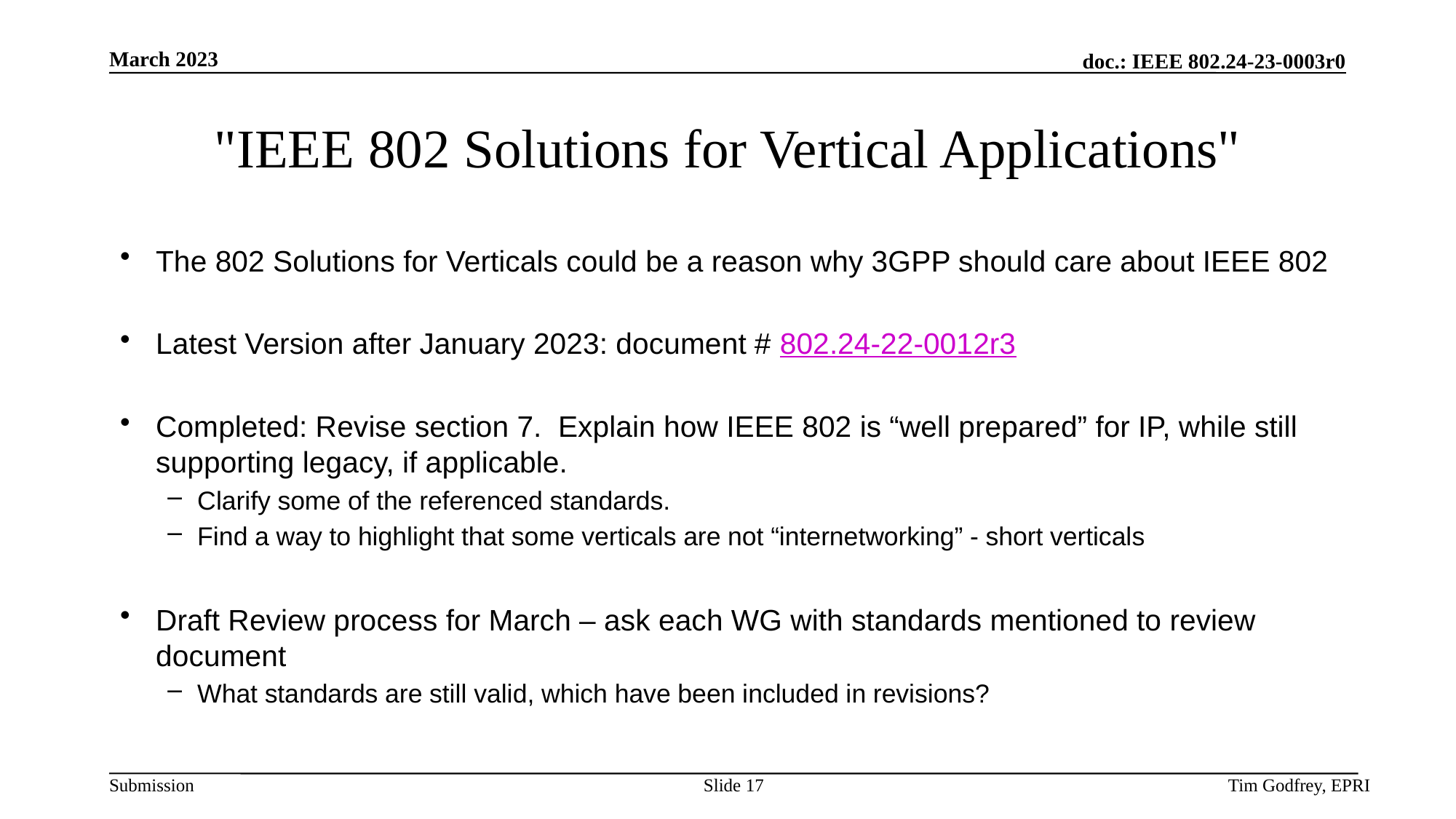

# "IEEE 802 Solutions for Vertical Applications"
The 802 Solutions for Verticals could be a reason why 3GPP should care about IEEE 802

Latest Version after January 2023: document # 802.24-22-0012r3

Completed: Revise section 7.  Explain how IEEE 802 is “well prepared” for IP, while still supporting legacy, if applicable.
Clarify some of the referenced standards.
Find a way to highlight that some verticals are not “internetworking” - short verticals

Draft Review process for March – ask each WG with standards mentioned to review document
What standards are still valid, which have been included in revisions?

Slide 17
Tim Godfrey, EPRI